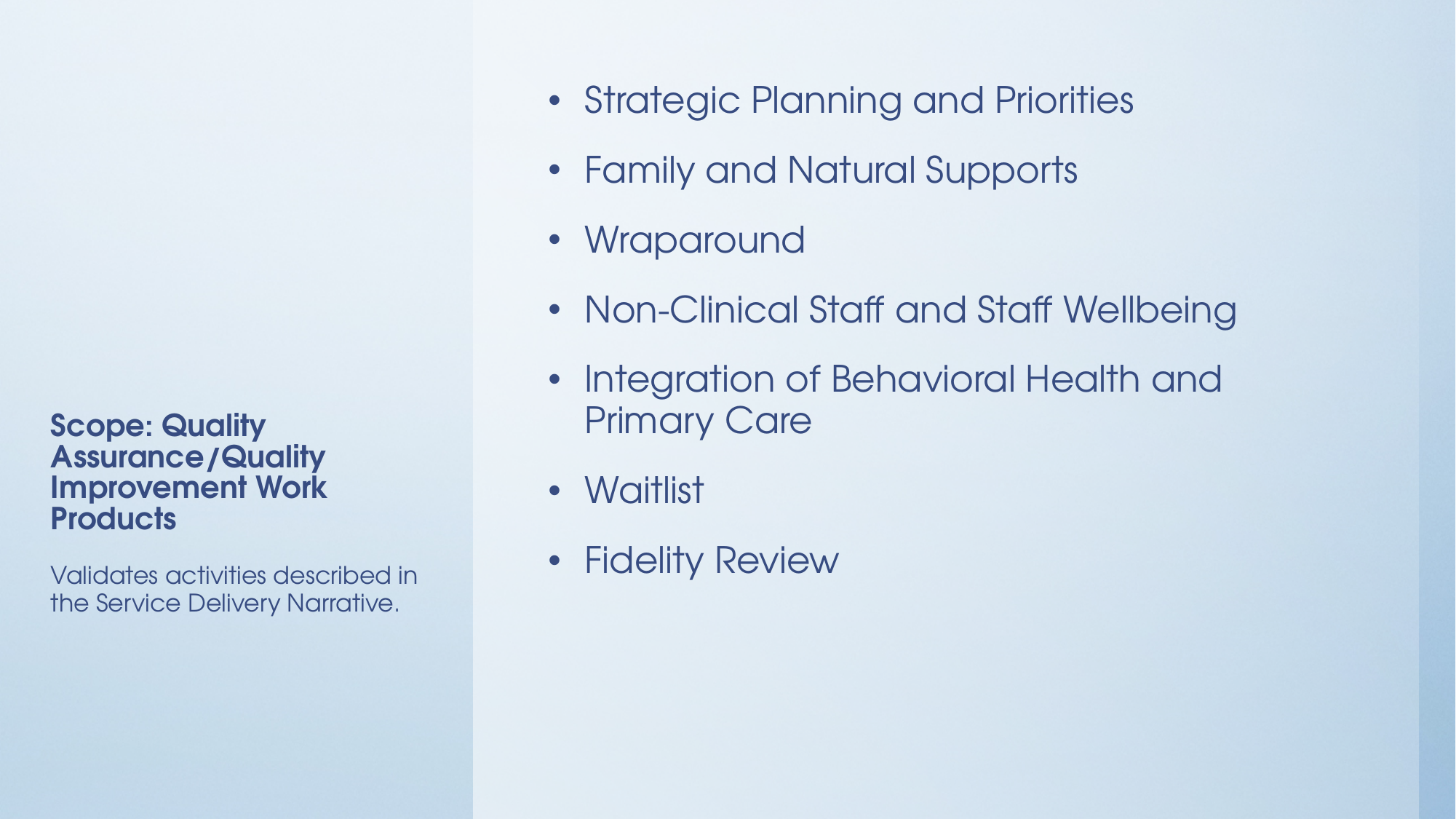

Strategic Planning and Priorities
Family and Natural Supports
Wraparound
Non-Clinical Staff and Staff Wellbeing
Integration of Behavioral Health and Primary Care
Waitlist
Fidelity Review
# Scope: Quality Assurance/Quality Improvement Work Products
Validates activities described in the Service Delivery Narrative.